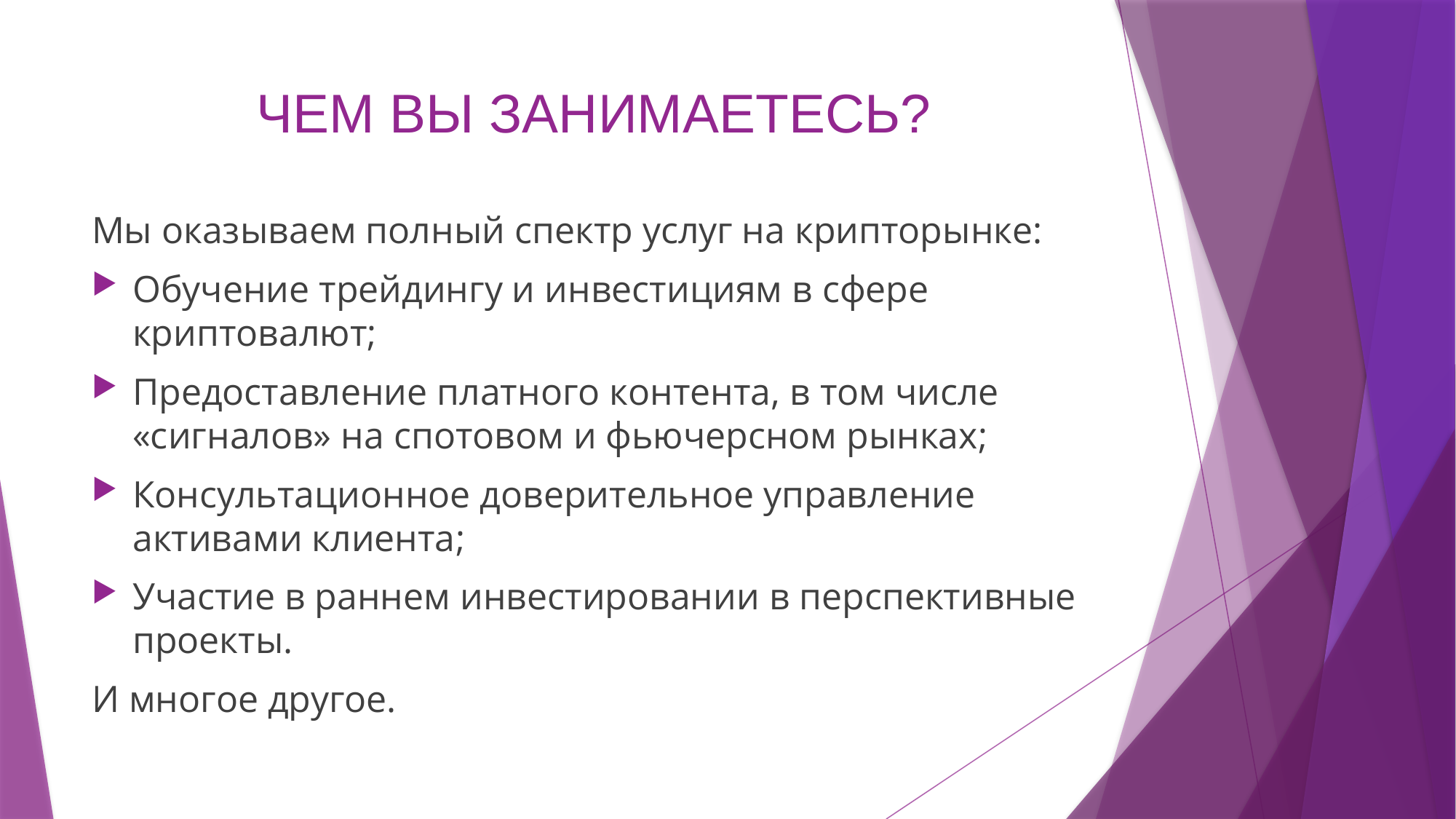

# ЧЕМ ВЫ ЗАНИМАЕТЕСЬ?
Мы оказываем полный спектр услуг на крипторынке:
Обучение трейдингу и инвестициям в сфере криптовалют;
Предоставление платного контента, в том числе «сигналов» на спотовом и фьючерсном рынках;
Консультационное доверительное управление активами клиента;
Участие в раннем инвестировании в перспективные проекты.
И многое другое.